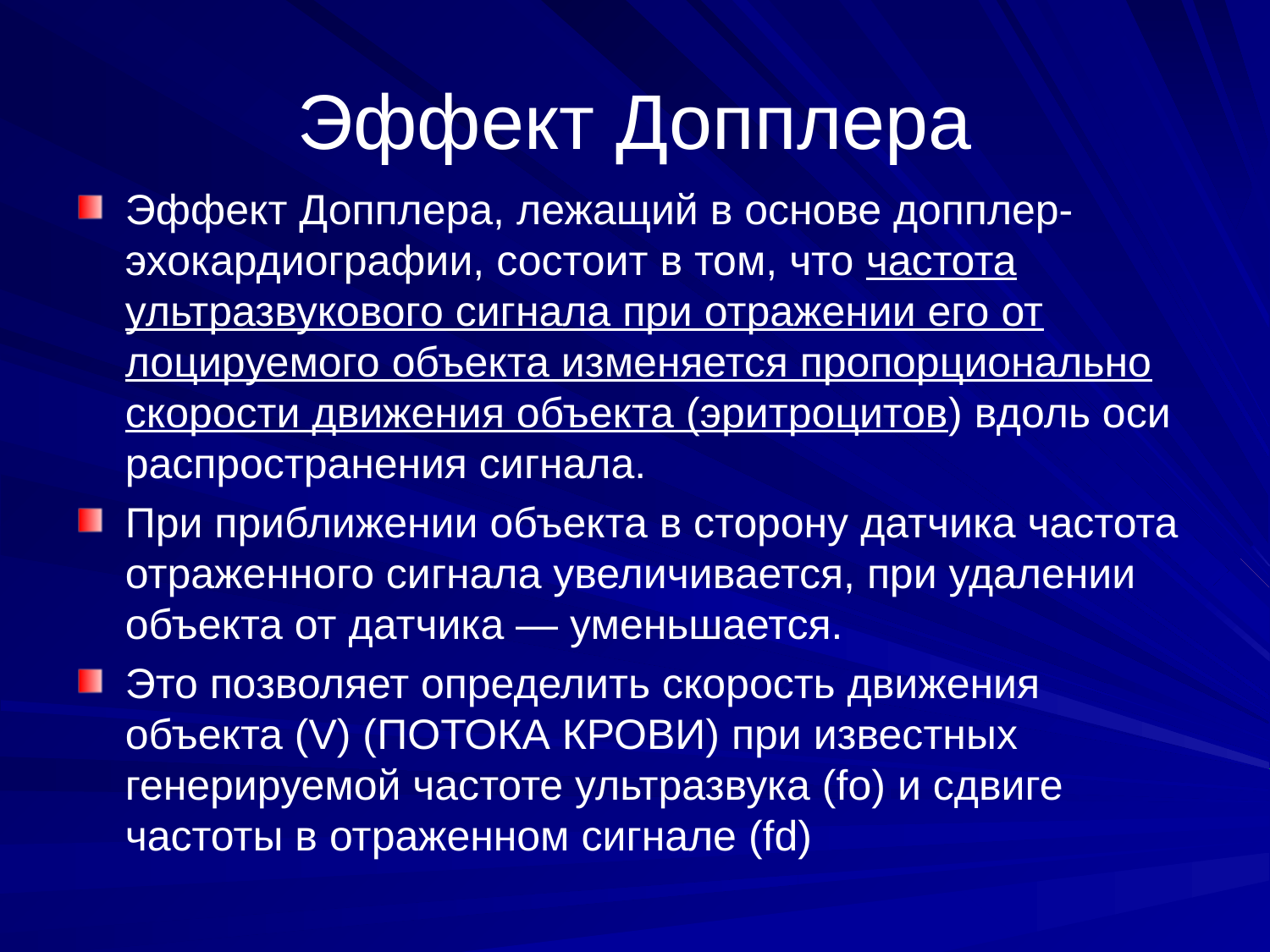

# Эффект Допплера
Эффект Допплера, лежащий в основе допплер-эхокардиографии, состоит в том, что частота ультразвукового сигнала при отражении его от лоцируемого объекта изменяется пропорционально скорости движения объекта (эритроцитов) вдоль оси распространения сигнала.
При приближении объекта в сторону датчика частота отраженного сигнала увеличивается, при удалении объекта от датчика — уменьшается.
Это позволяет определить скорость движения объекта (V) (ПОТОКА КРОВИ) при известных генерируемой частоте ультразвука (fo) и сдвиге частоты в отраженном сигнале (fd)